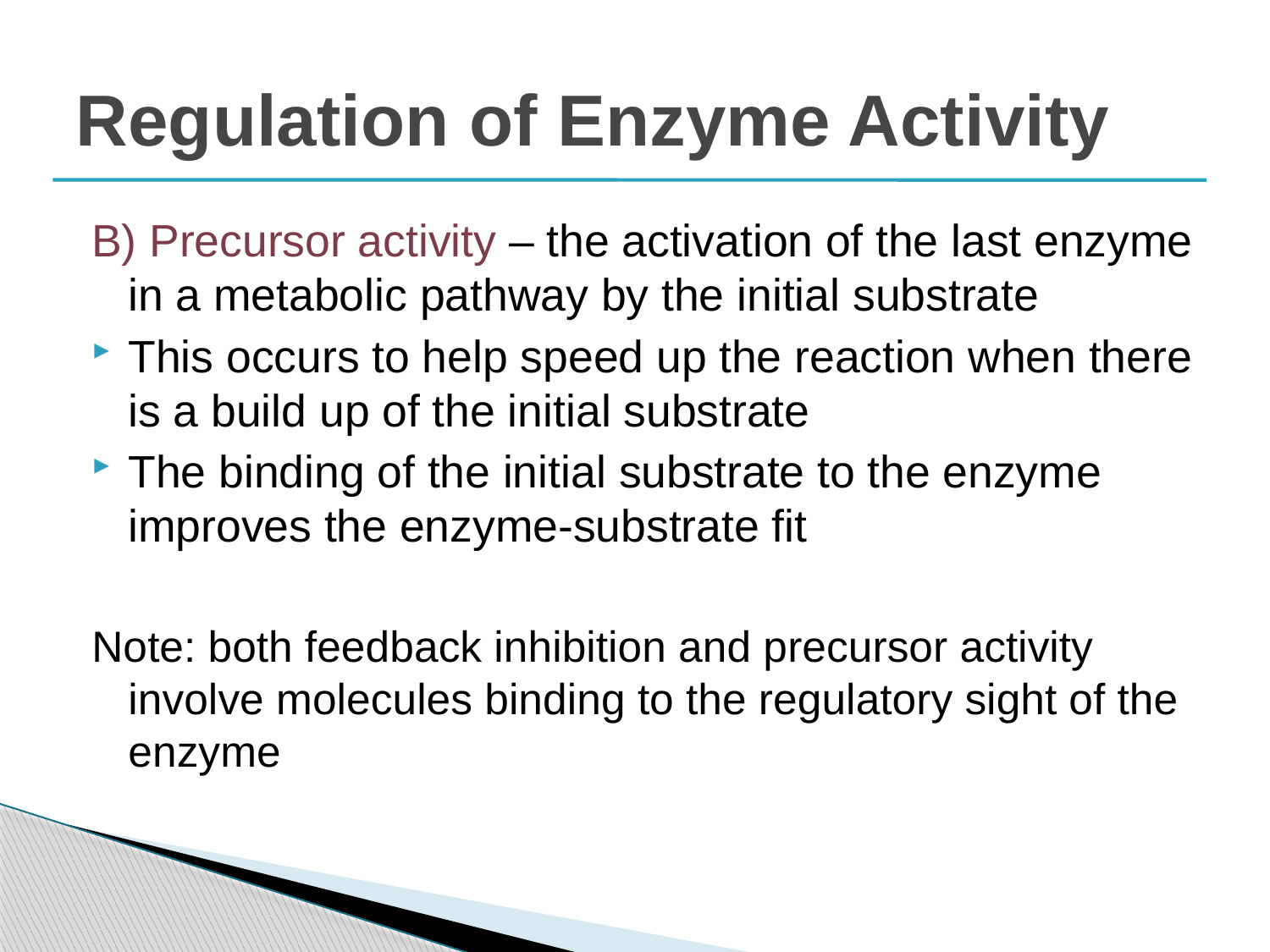

# Regulation of Enzyme Activity
B) Precursor activity – the activation of the last enzyme in a metabolic pathway by the initial substrate
This occurs to help speed up the reaction when there is a build up of the initial substrate
The binding of the initial substrate to the enzyme improves the enzyme-substrate fit

Note: both feedback inhibition and precursor activity involve molecules binding to the regulatory sight of the enzyme